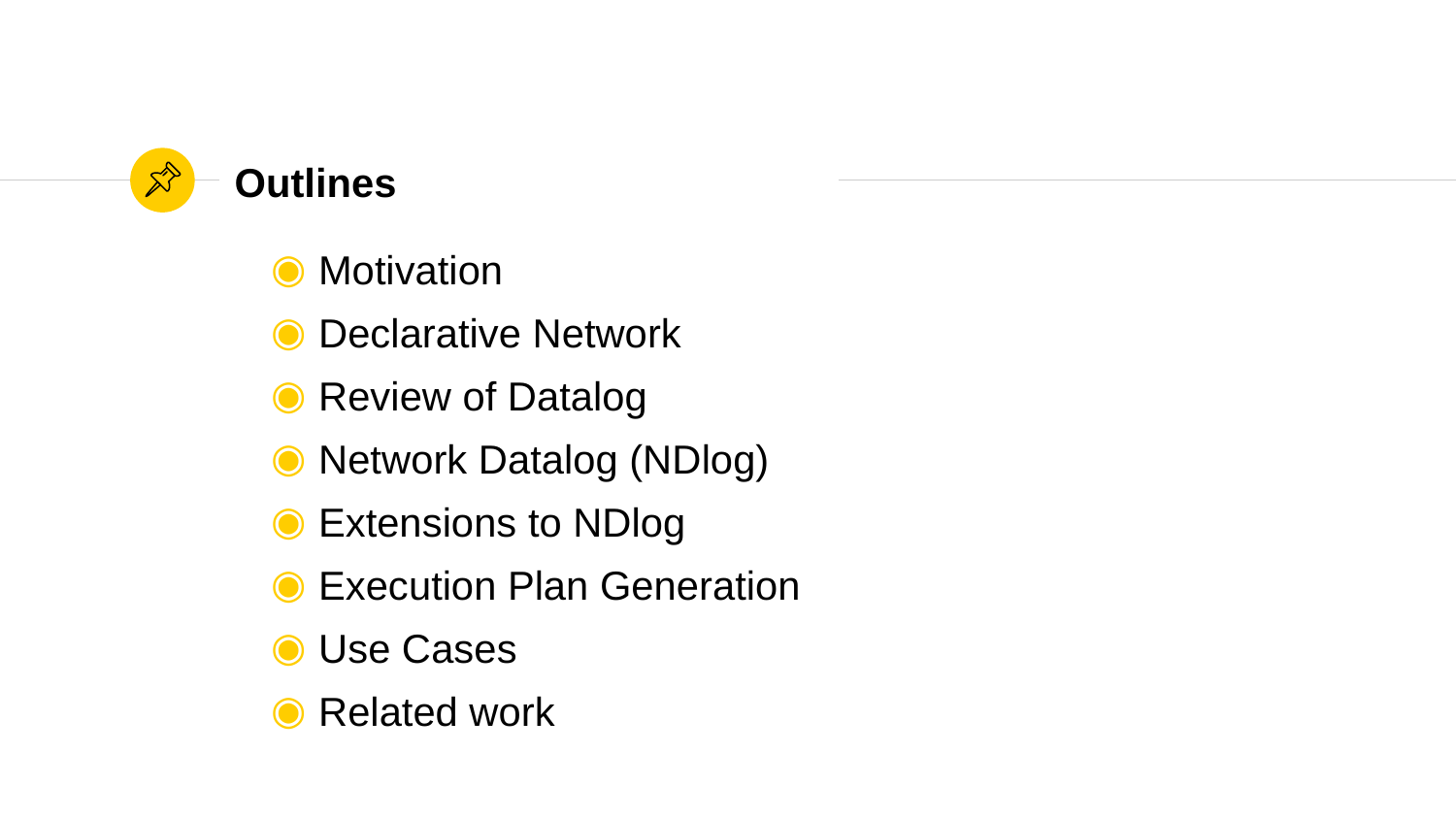

# Outlines

 Motivation
 Declarative Network
 Review of Datalog
 Network Datalog (NDlog)
 Extensions to NDlog
 Execution Plan Generation
 Use Cases
 Related work